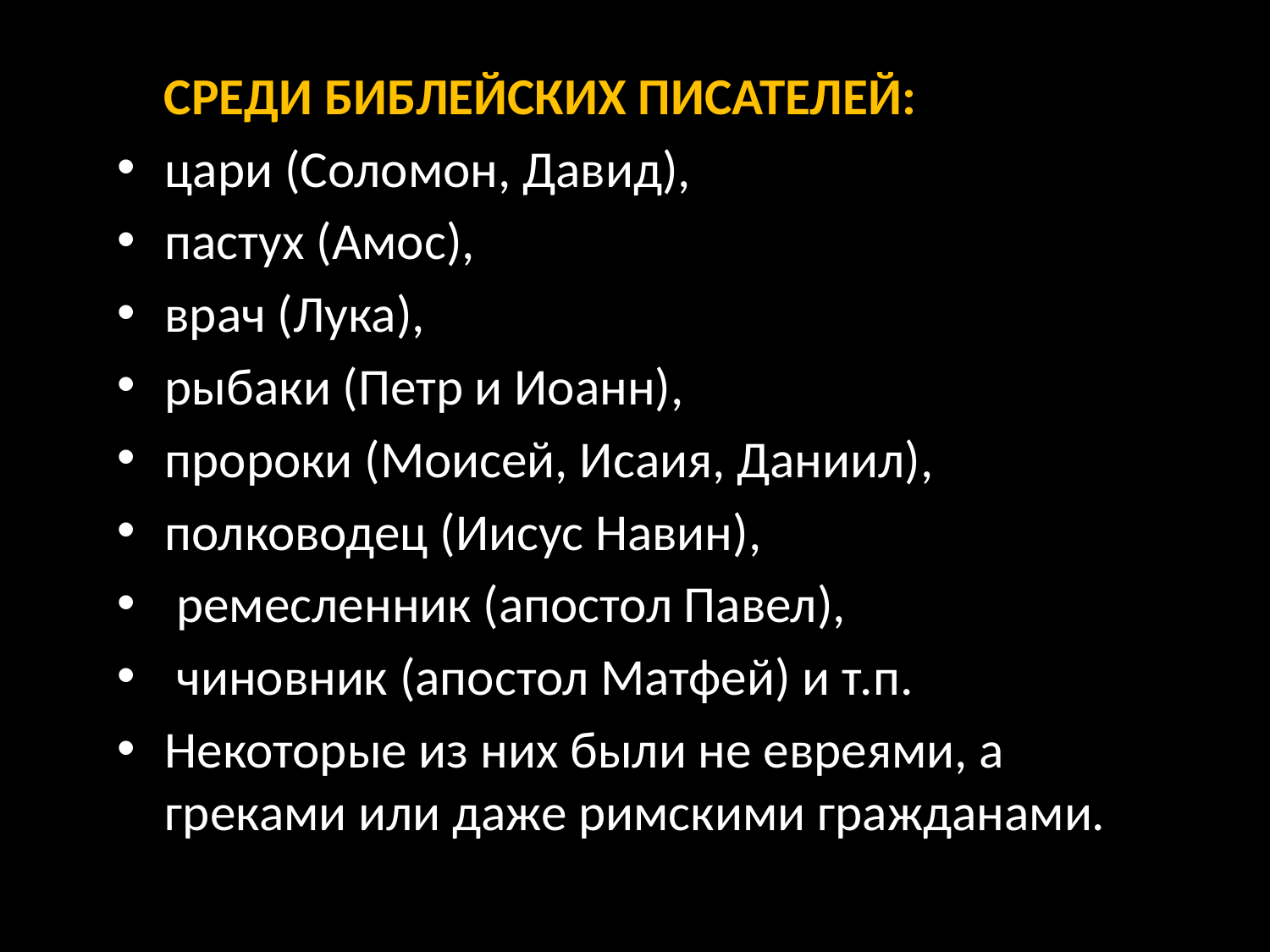

СРЕДИ БИБЛЕЙСКИХ ПИСАТЕЛЕЙ:
цари (Соломон, Давид),
пастух (Амос),
врач (Лука),
рыбаки (Петр и Иоанн),
пророки (Моисей, Исаия, Даниил),
полководец (Иисус Навин),
 ремесленник (апостол Павел),
 чиновник (апостол Матфей) и т.п.
Некоторые из них были не евреями, а греками или даже римскими гражданами.